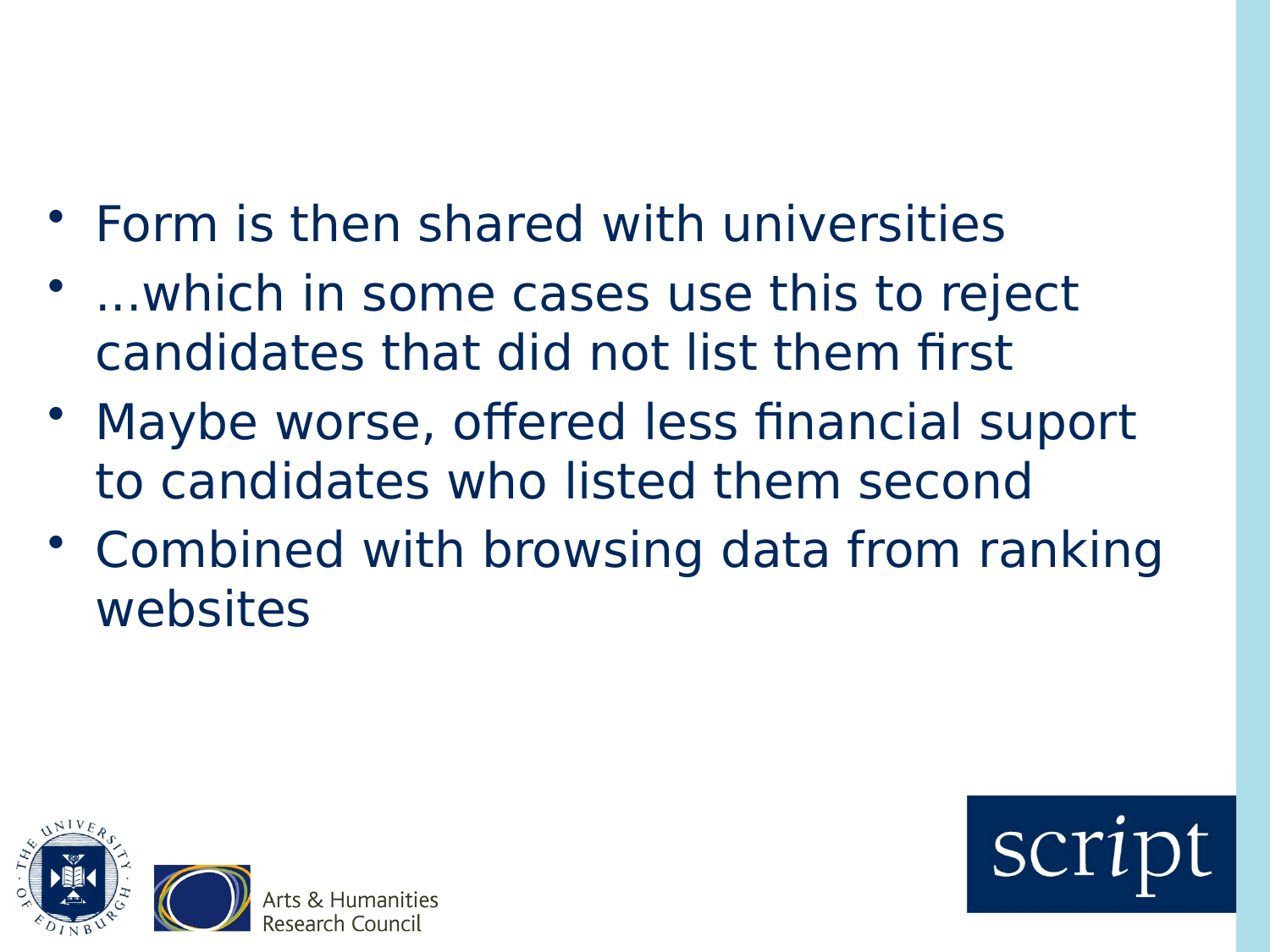

#
Form is then shared with universities
...which in some cases use this to reject candidates that did not list them first
Maybe worse, offered less financial suport to candidates who listed them second
Combined with browsing data from ranking websites